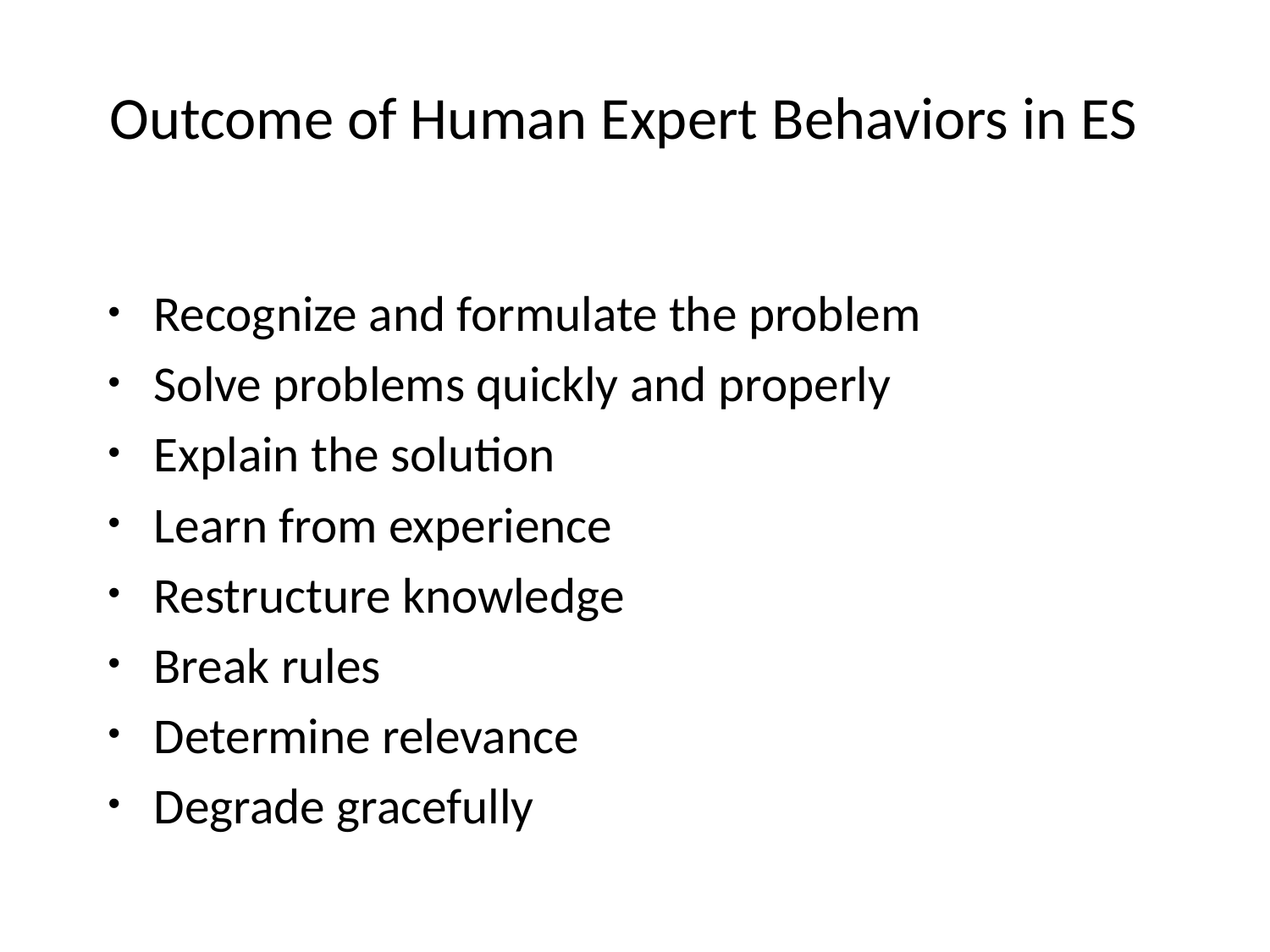

# Outcome of Human Expert Behaviors in ES
Recognize and formulate the problem
Solve problems quickly and properly
Explain the solution
Learn from experience
Restructure knowledge
Break rules
Determine relevance
Degrade gracefully